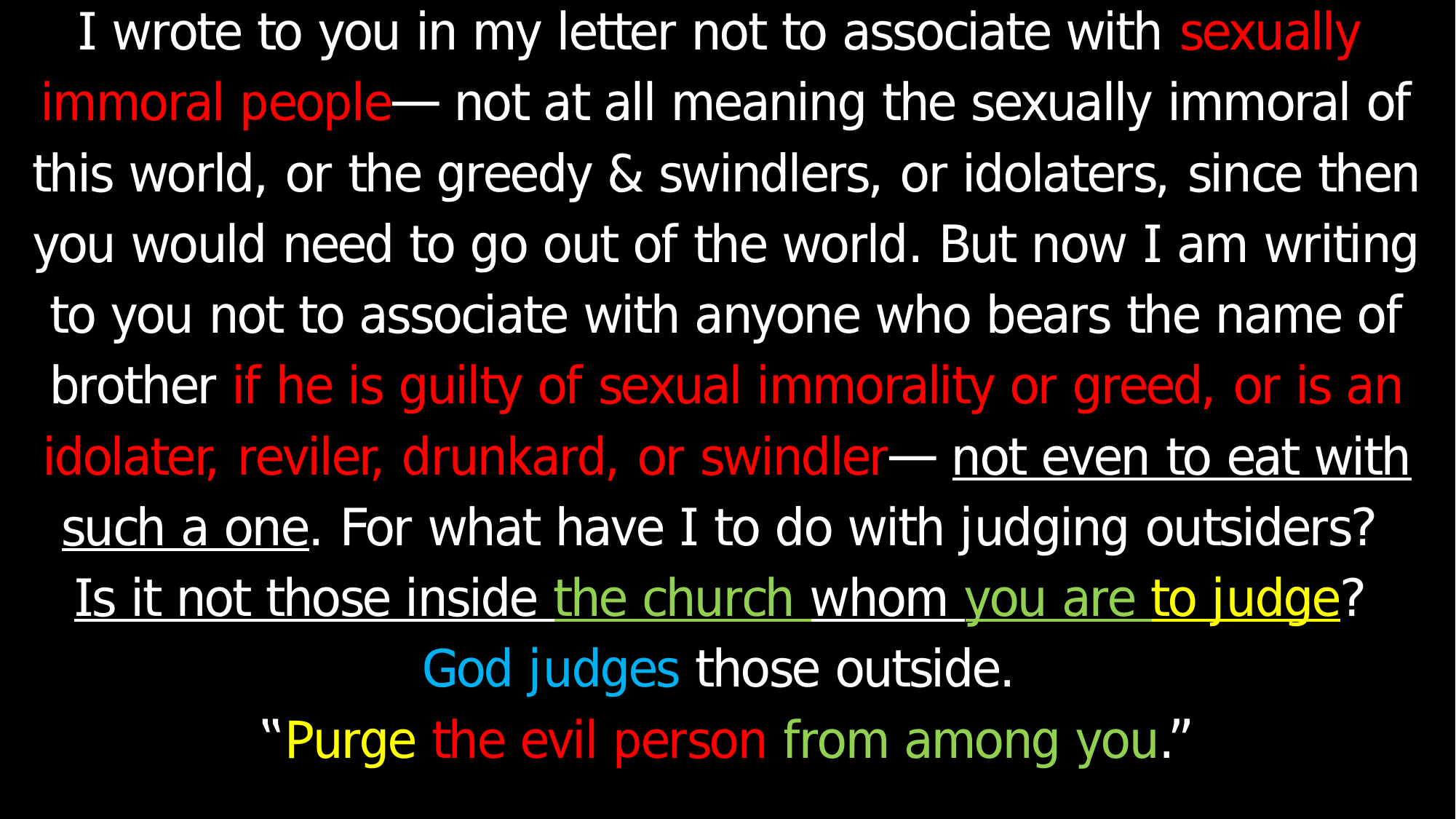

I wrote to you in my letter not to associate with sexually
immoral people— not at all meaning the sexually immoral of
this world, or the greedy & swindlers, or idolaters, since then
 you would need to go out of the world. But now I am writing
to you not to associate with anyone who bears the name of
brother if he is guilty of sexual immorality or greed, or is an
idolater, reviler, drunkard, or swindler— not even to eat with
such a one. For what have I to do with judging outsiders?
Is it not those inside the church whom you are to judge?
God judges those outside.
“Purge the evil person from among you.”